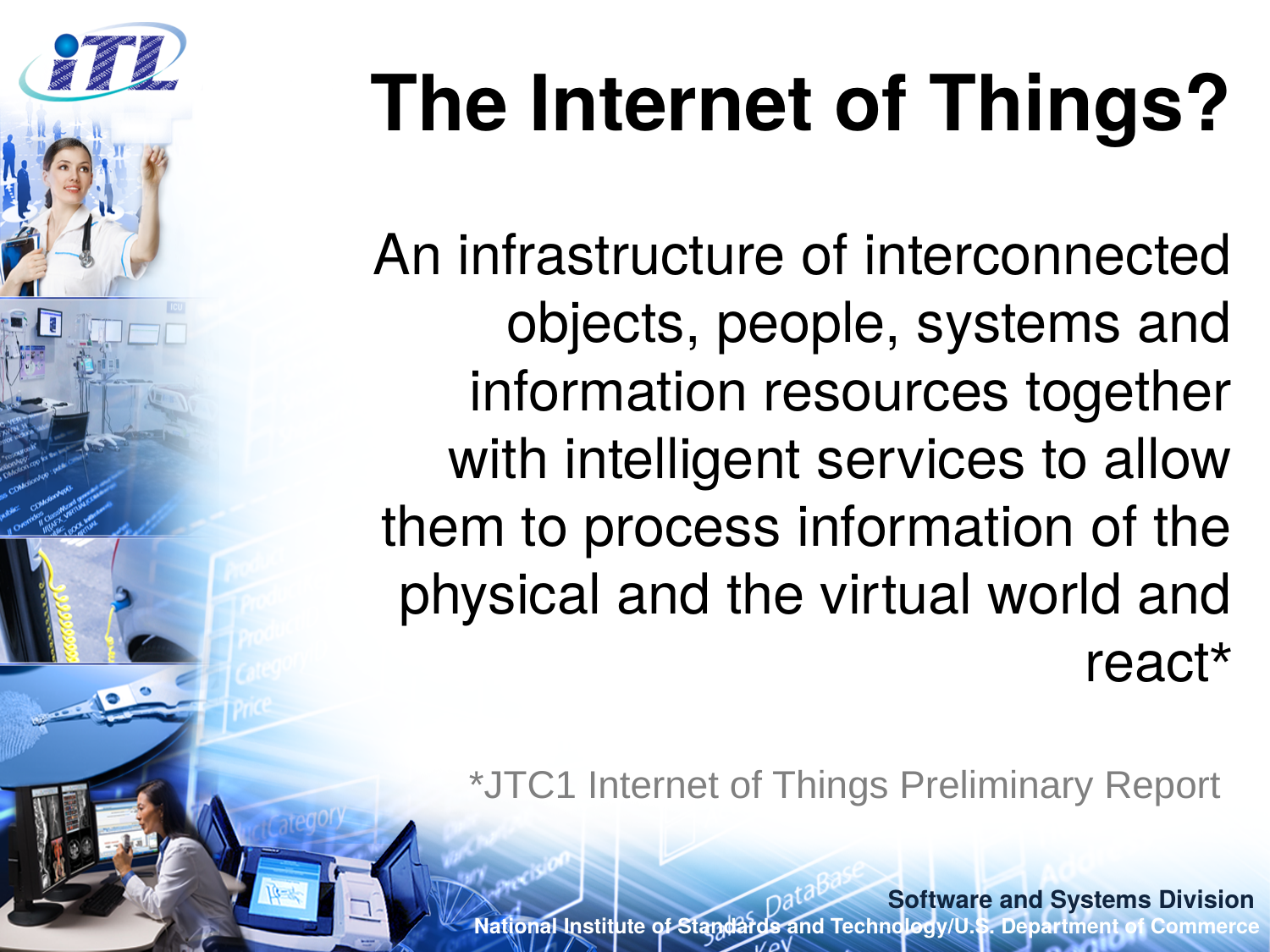

# The Internet of Things?
An infrastructure of interconnected objects, people, systems and information resources together with intelligent services to allow them to process information of the physical and the virtual world and react*

*JTC1 Internet of Things Preliminary Report